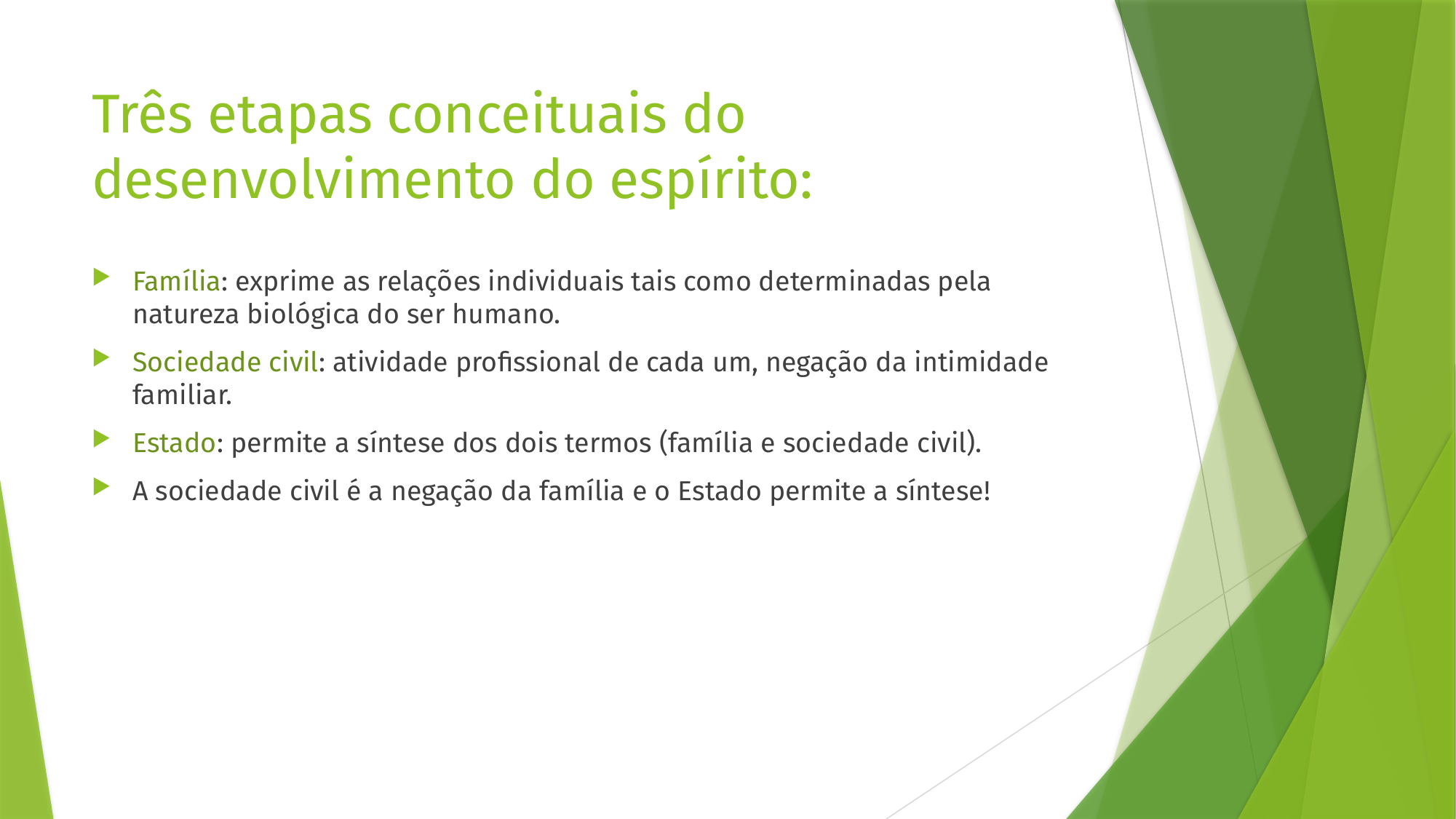

# Três etapas conceituais do desenvolvimento do espírito:
Família: exprime as relações individuais tais como determinadas pela natureza biológica do ser humano.
Sociedade civil: atividade profissional de cada um, negação da intimidade familiar.
Estado: permite a síntese dos dois termos (família e sociedade civil).
A sociedade civil é a negação da família e o Estado permite a síntese!